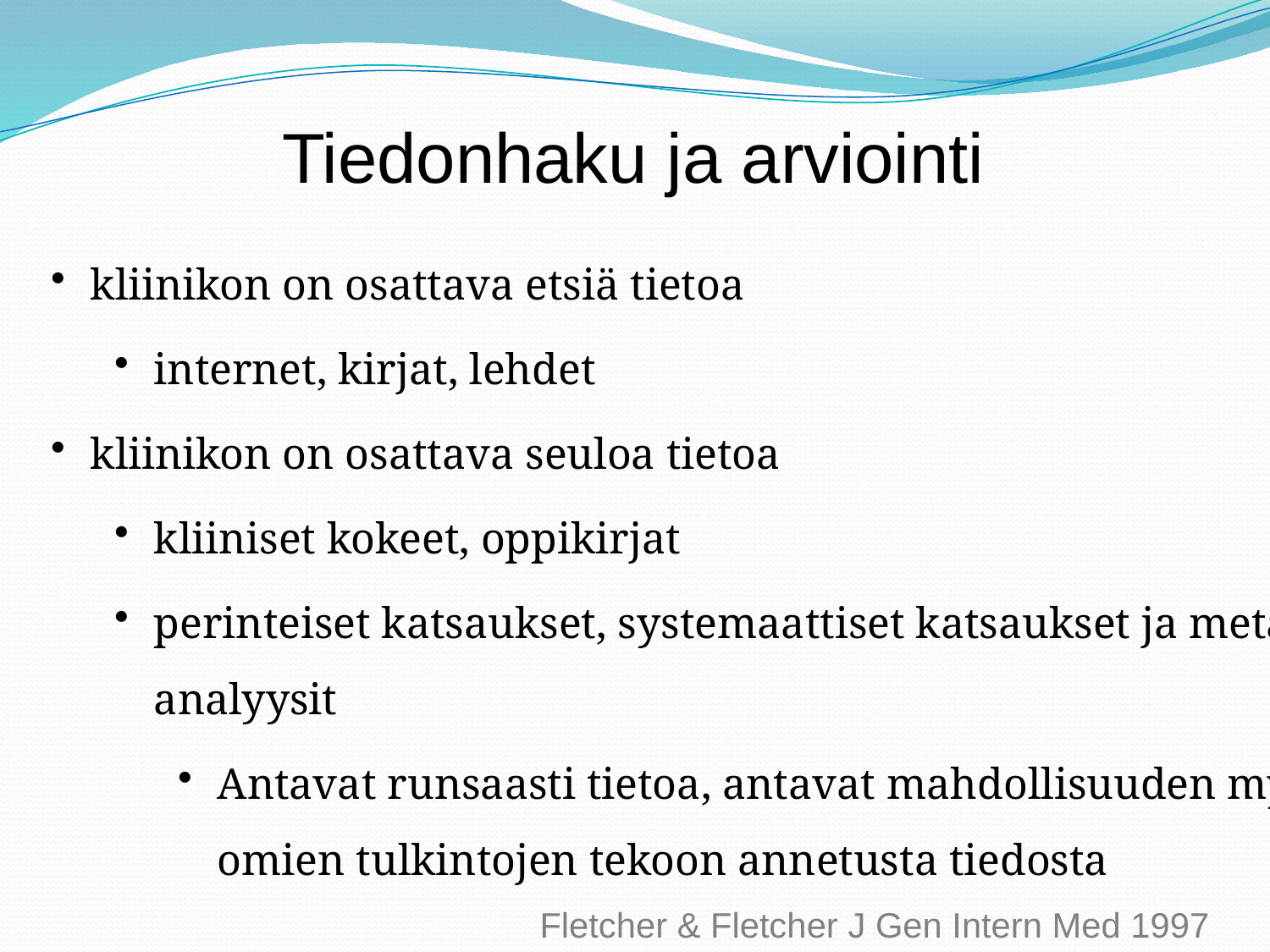

Tiedonhaku ja arviointi
kliinikon on osattava etsiä tietoa
internet, kirjat, lehdet
kliinikon on osattava seuloa tietoa
kliiniset kokeet, oppikirjat
perinteiset katsaukset, systemaattiset katsaukset ja meta-analyysit
Antavat runsaasti tietoa, antavat mahdollisuuden myös omien tulkintojen tekoon annetusta tiedosta

Fletcher & Fletcher J Gen Intern Med 1997